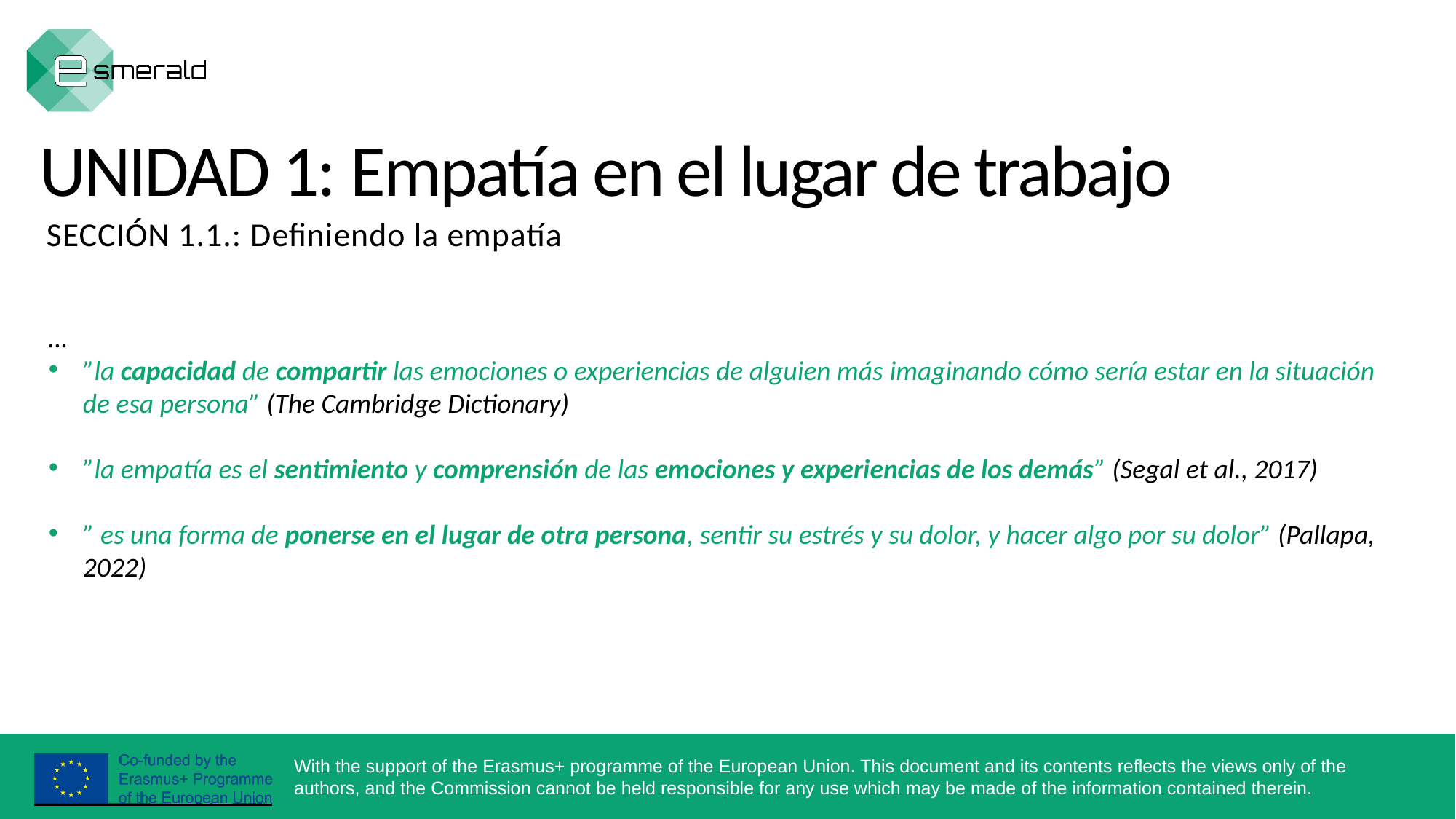

UNIDAD 1: Empatía en el lugar de trabajo
SECCIÓN 1.1.: Definiendo la empatía
…
”la capacidad de compartir las emociones o experiencias de alguien más imaginando cómo sería estar en la situación de esa persona” (The Cambridge Dictionary)

”la empatía es el sentimiento y comprensión de las emociones y experiencias de los demás” (Segal et al., 2017)

” es una forma de ponerse en el lugar de otra persona, sentir su estrés y su dolor, y hacer algo por su dolor” (Pallapa, 2022)